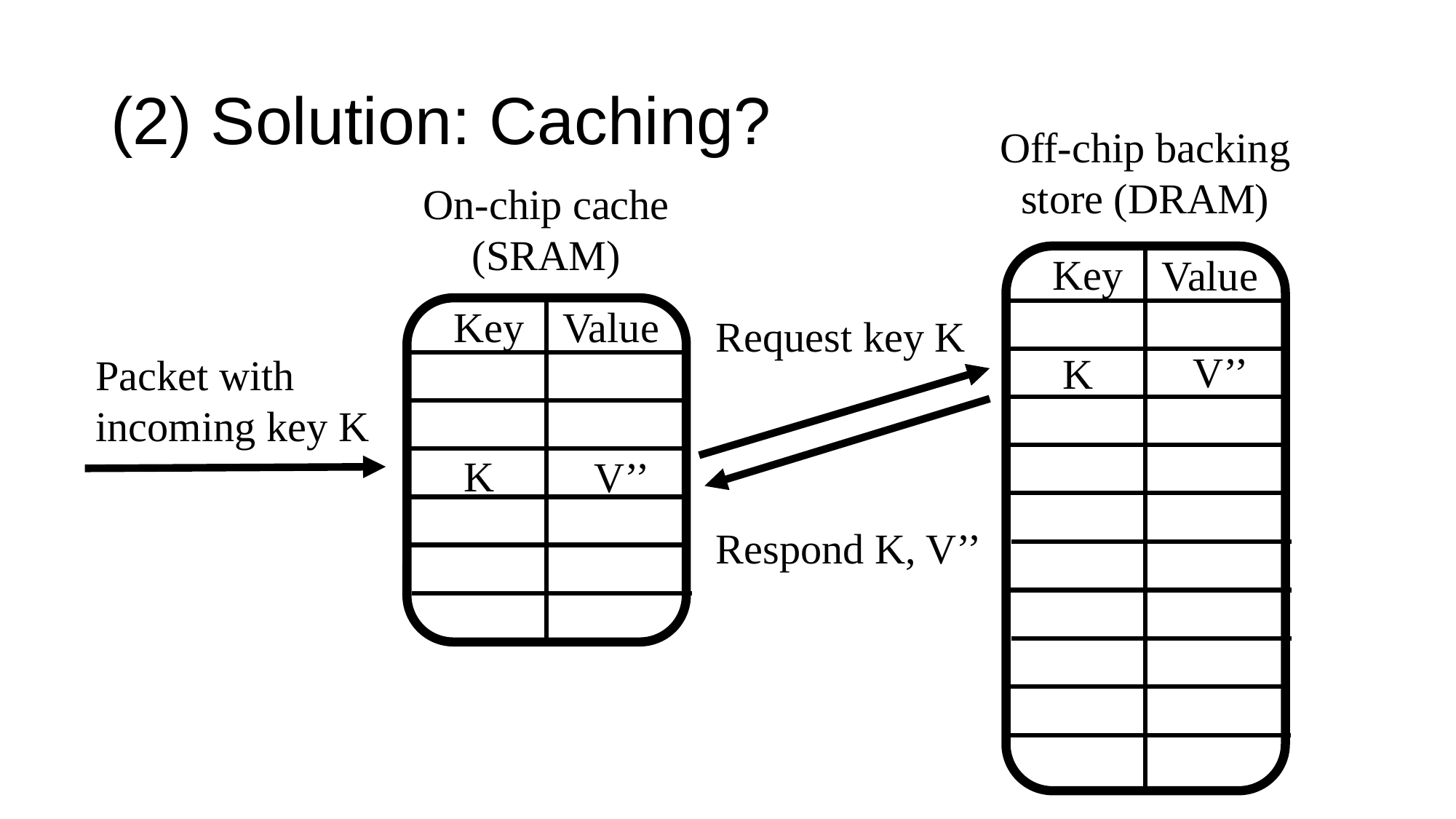

# (2) Solution: Caching?
Off-chip backing store (DRAM)
On-chip cache (SRAM)
Key
Value

Key
Value

Request key K
V’’
K
Packet with incoming key K
K
V’’
Respond K, V’’